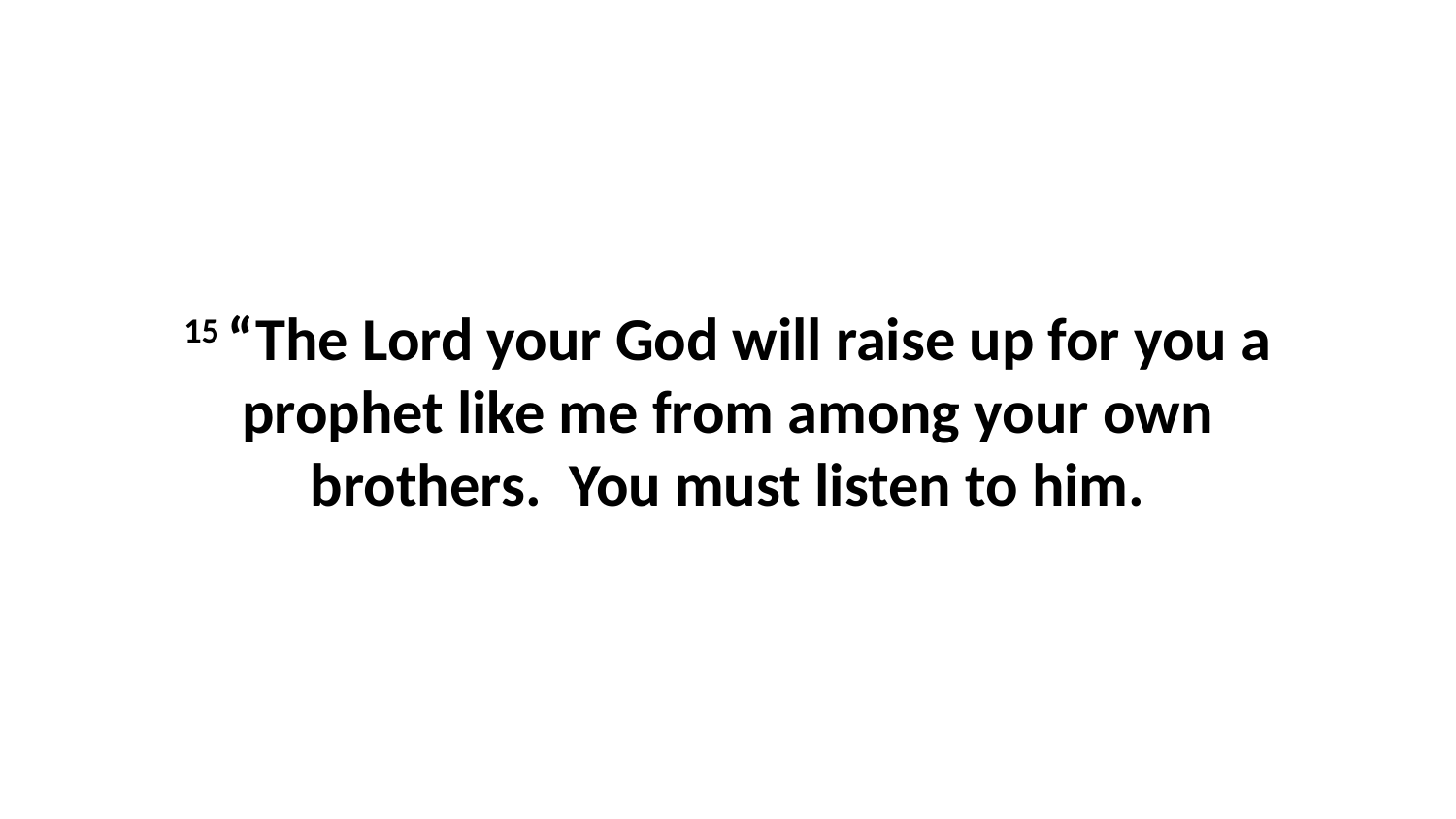

15 “The Lord your God will raise up for you a prophet like me from among your own brothers.  You must listen to him.